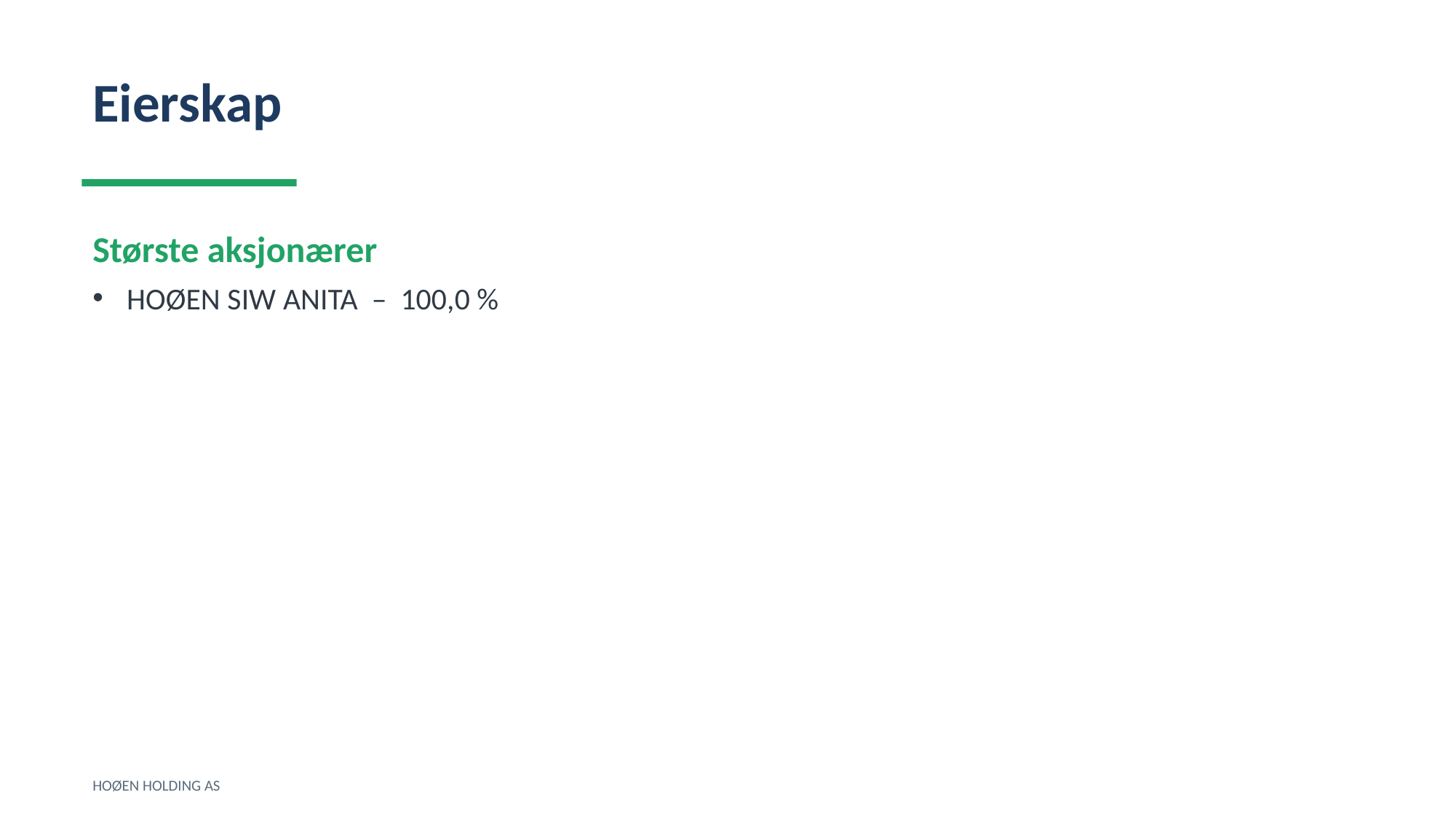

Eierskap

Største aksjonærer
HOØEN SIW ANITA  –  100,0 %
HOØEN HOLDING AS